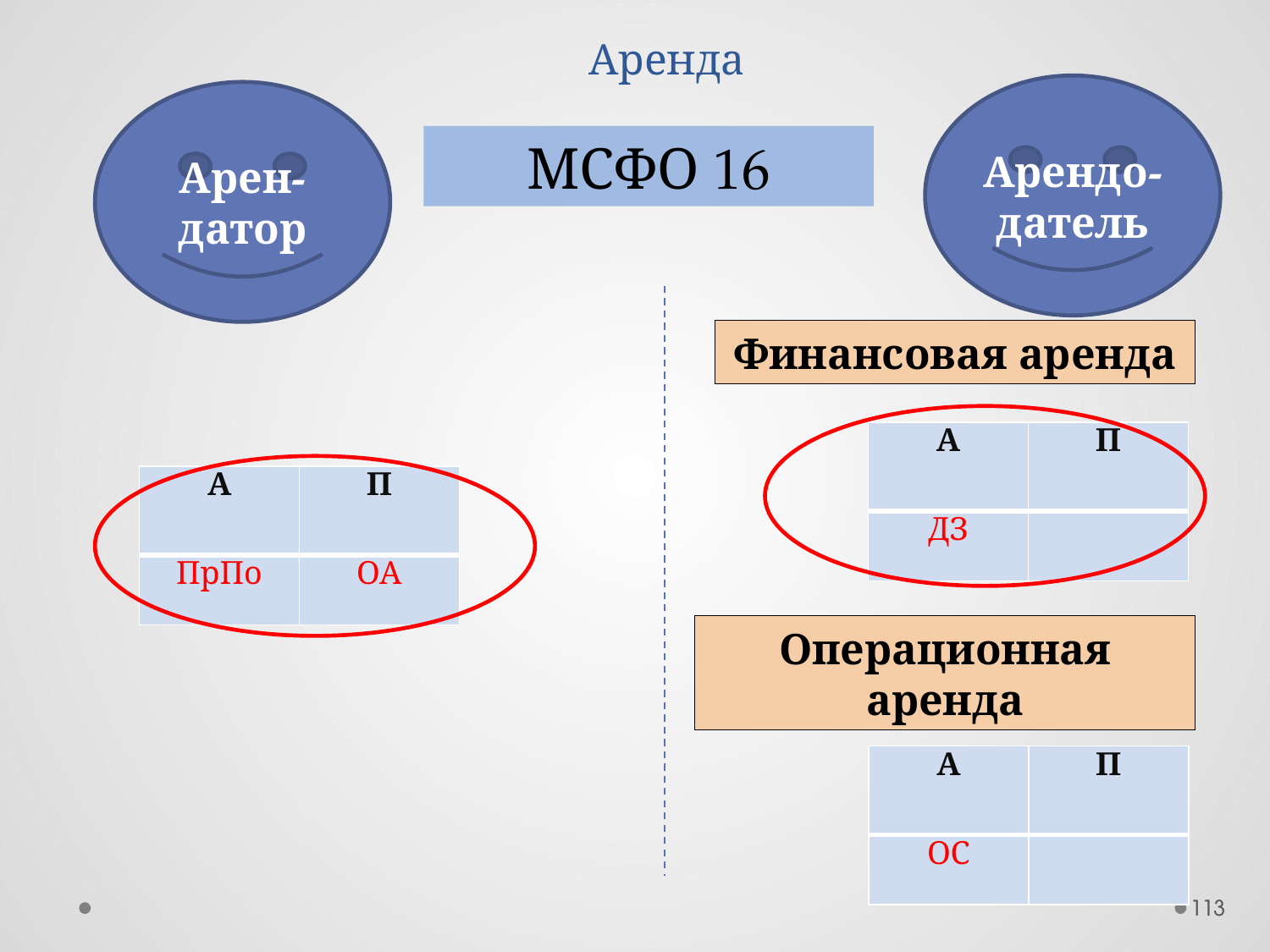

Арендо-датель
Арен-датор
# Аренда
МСФО 16
Финансовая аренда

| А | П |
| --- | --- |
| ДЗ |  |

| А | П |
| --- | --- |
| ПрПо | ОА |
Операционная аренда
| А | П |
| --- | --- |
| ОС |  |
113
113